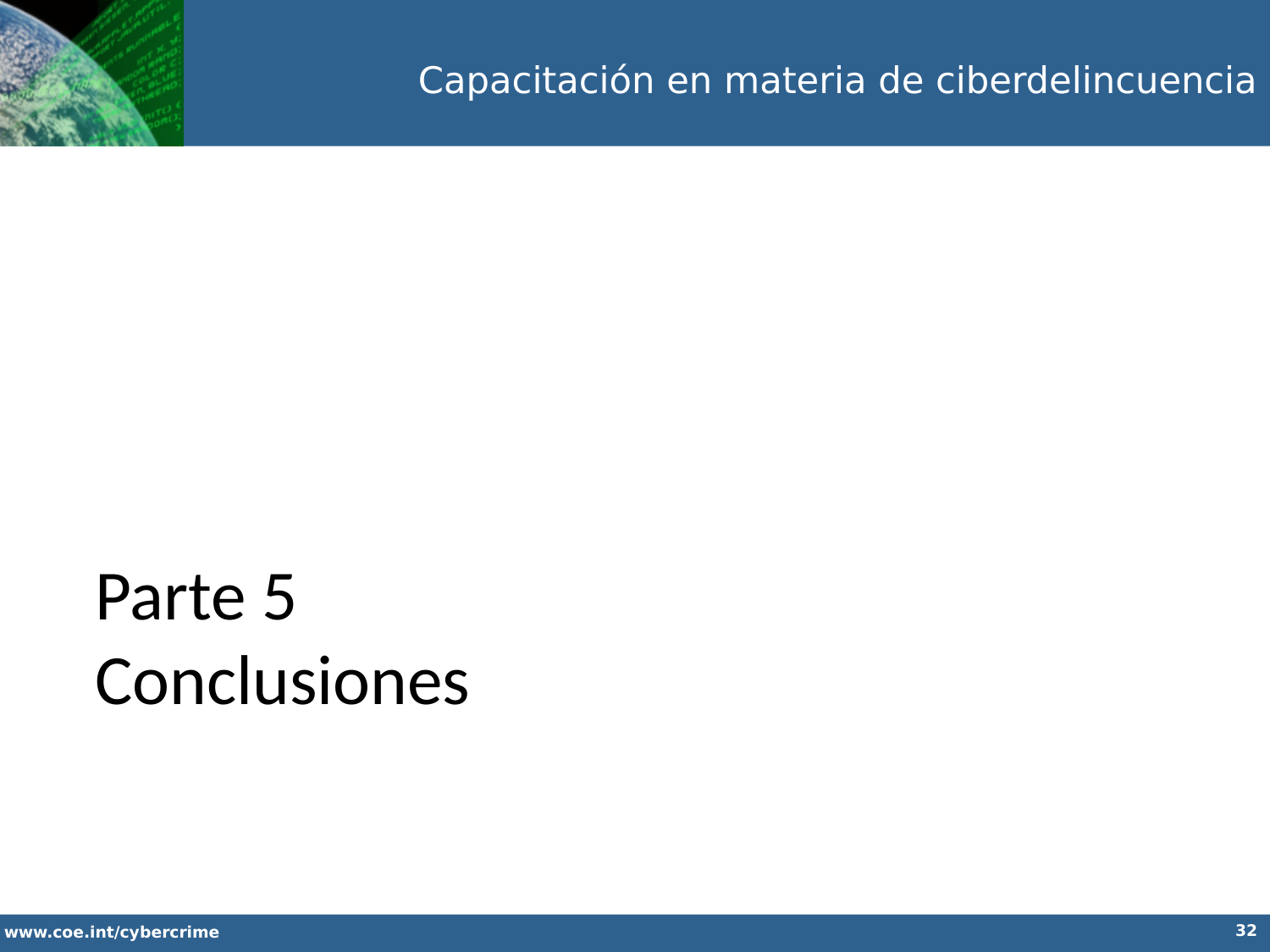

Capacitación en materia de ciberdelincuencia

Parte 5
Conclusiones
32